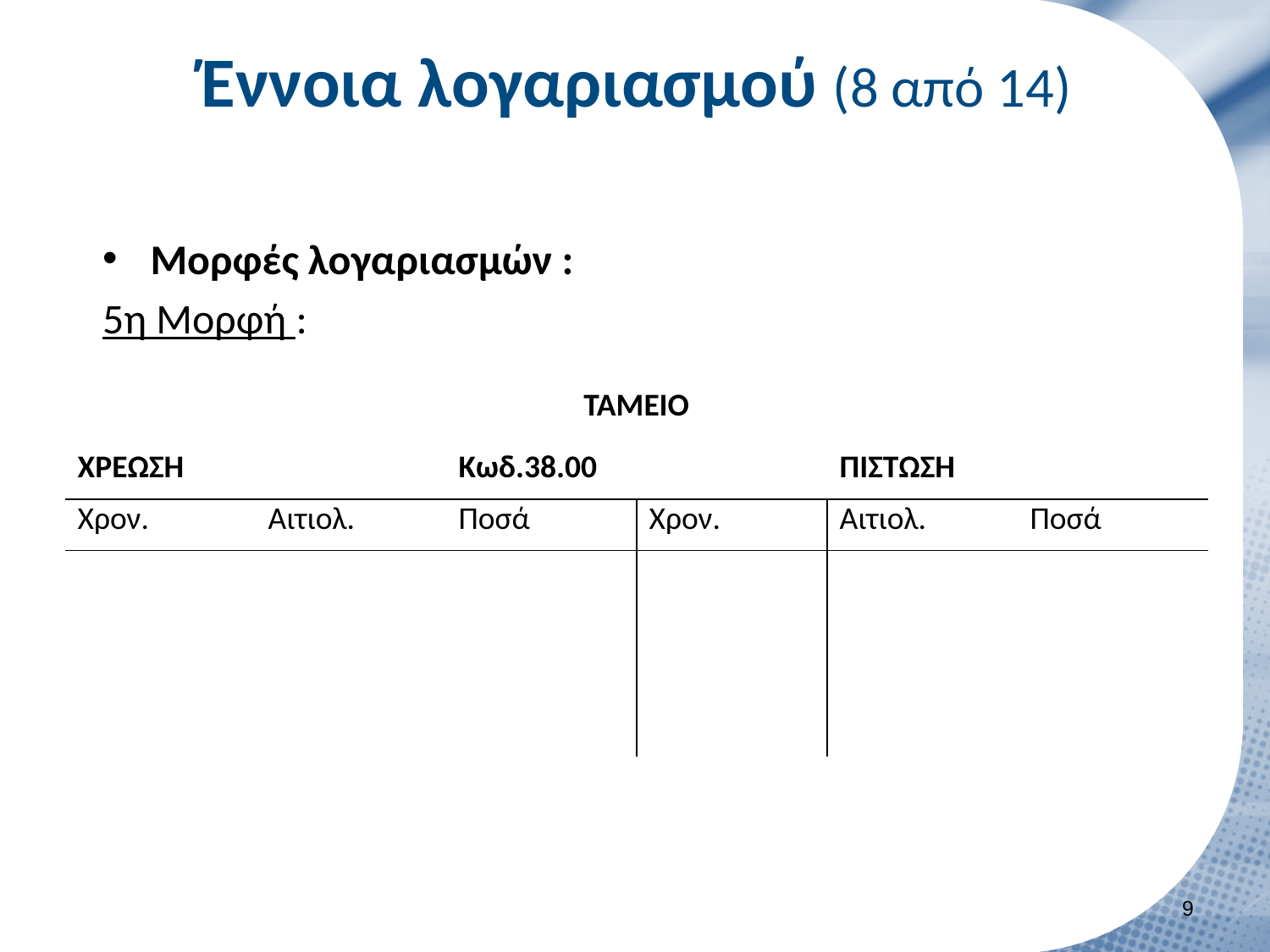

# Έννοια λογαριασμού (8 από 14)
Μορφές λογαριασμών :
5η Μορφή :
| ΤΑΜΕΙΟ |  |  |  |  |  |
| --- | --- | --- | --- | --- | --- |
| ΧΡΕΩΣΗ |  | Κωδ.38.00 |  | ΠΙΣΤΩΣΗ |  |
| Χρον. | Αιτιολ. | Ποσά | Χρον. | Αιτιολ. | Ποσά |
|  |  |  |  |  |  |
|  |  |  |  |  |  |
|  |  |  |  |  |  |
|  |  |  |  |  |  |
9